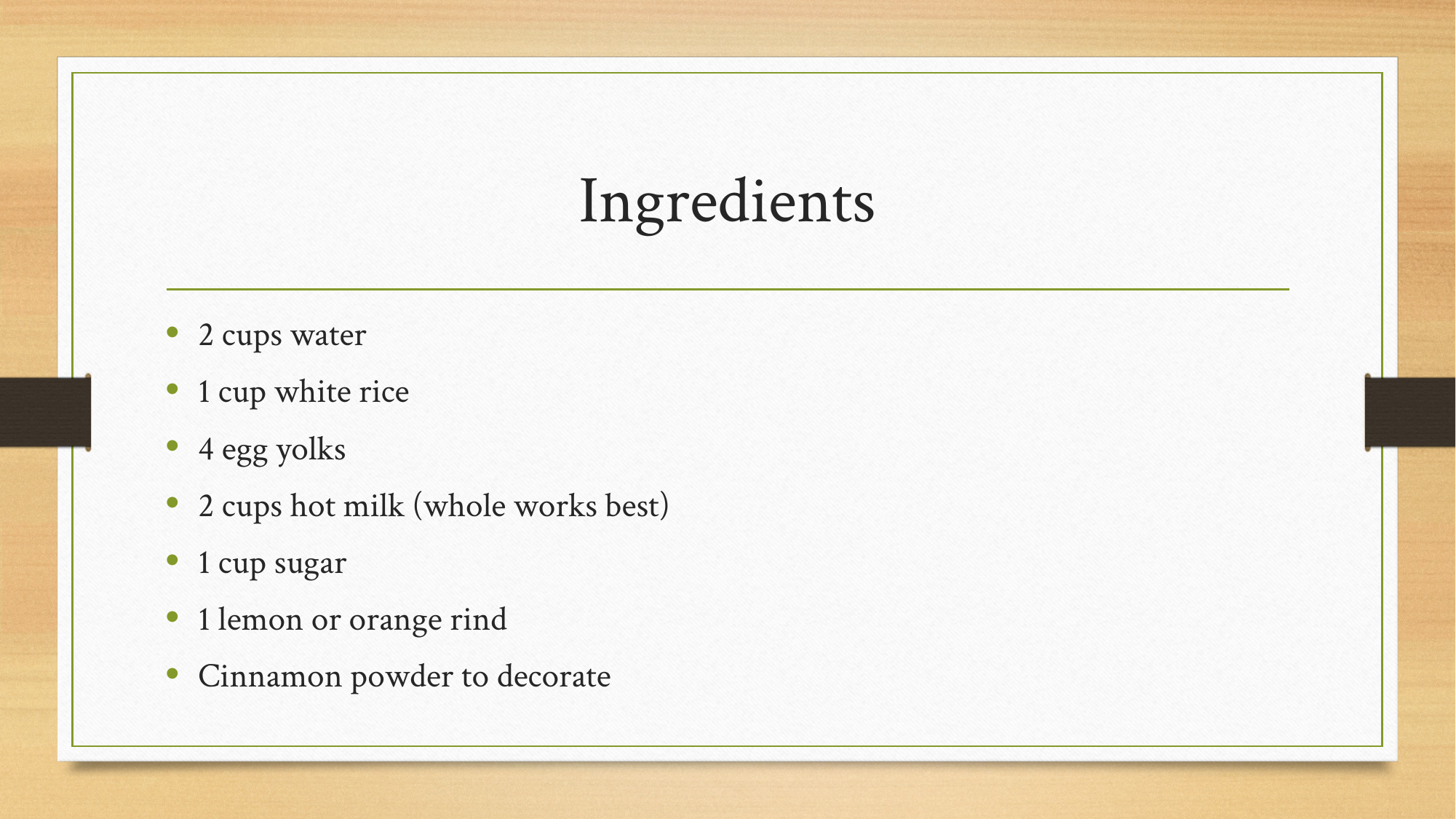

# Ingredients
2 cups water
1 cup white rice
4 egg yolks
2 cups hot milk (whole works best)
1 cup sugar
1 lemon or orange rind
Cinnamon powder to decorate